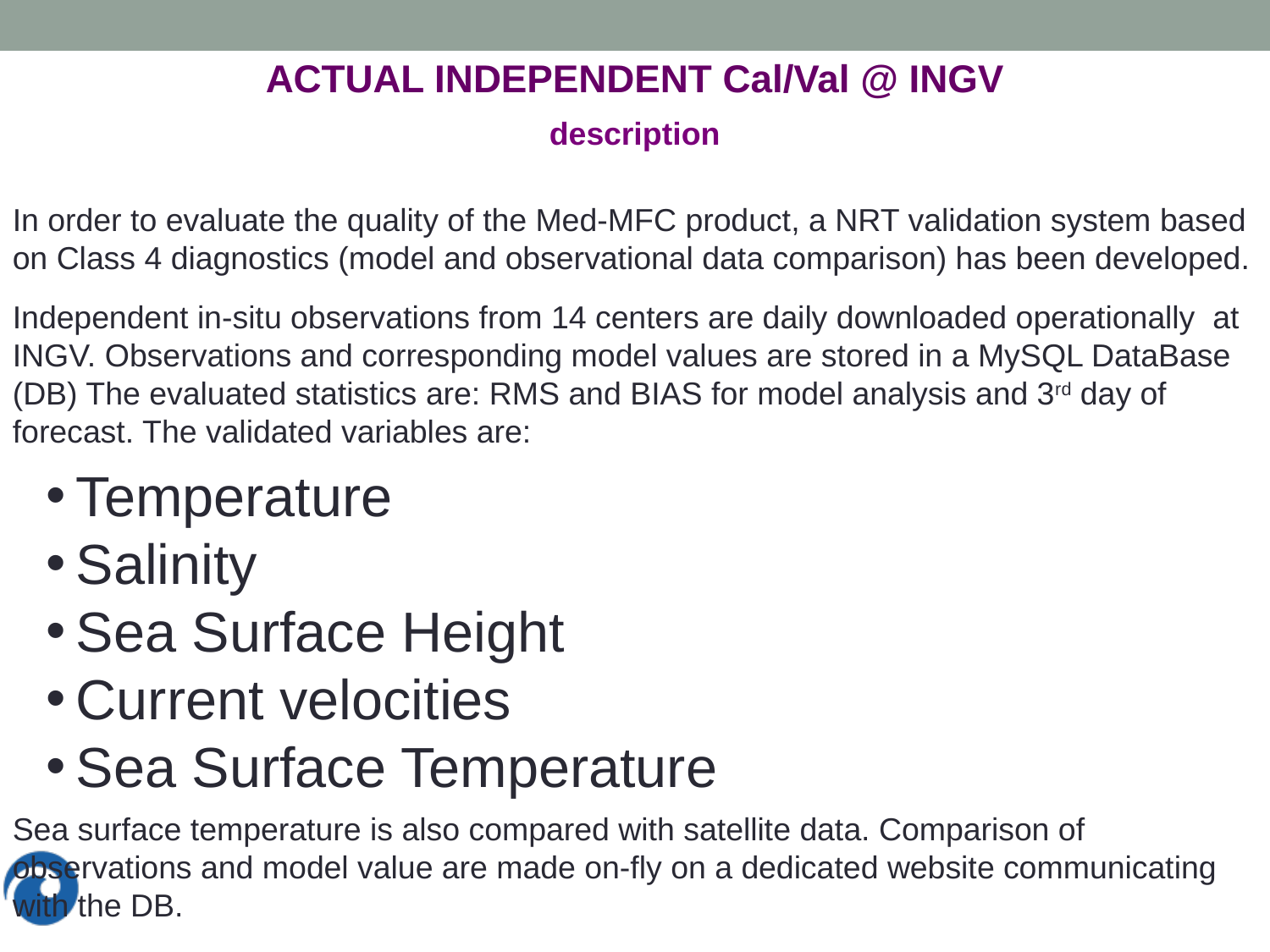

ACTUAL INDEPENDENT Cal/Val @ INGV
description

In order to evaluate the quality of the Med-MFC product, a NRT validation system based on Class 4 diagnostics (model and observational data comparison) has been developed.
Independent in-situ observations from 14 centers are daily downloaded operationally  at INGV. Observations and corresponding model values are stored in a MySQL DataBase (DB) The evaluated statistics are: RMS and BIAS for model analysis and 3rd day of forecast. The validated variables are:
Temperature
Salinity
Sea Surface Height
Current velocities
Sea Surface Temperature
Sea surface temperature is also compared with satellite data. Comparison of observations and model value are made on-fly on a dedicated website communicating with the DB.